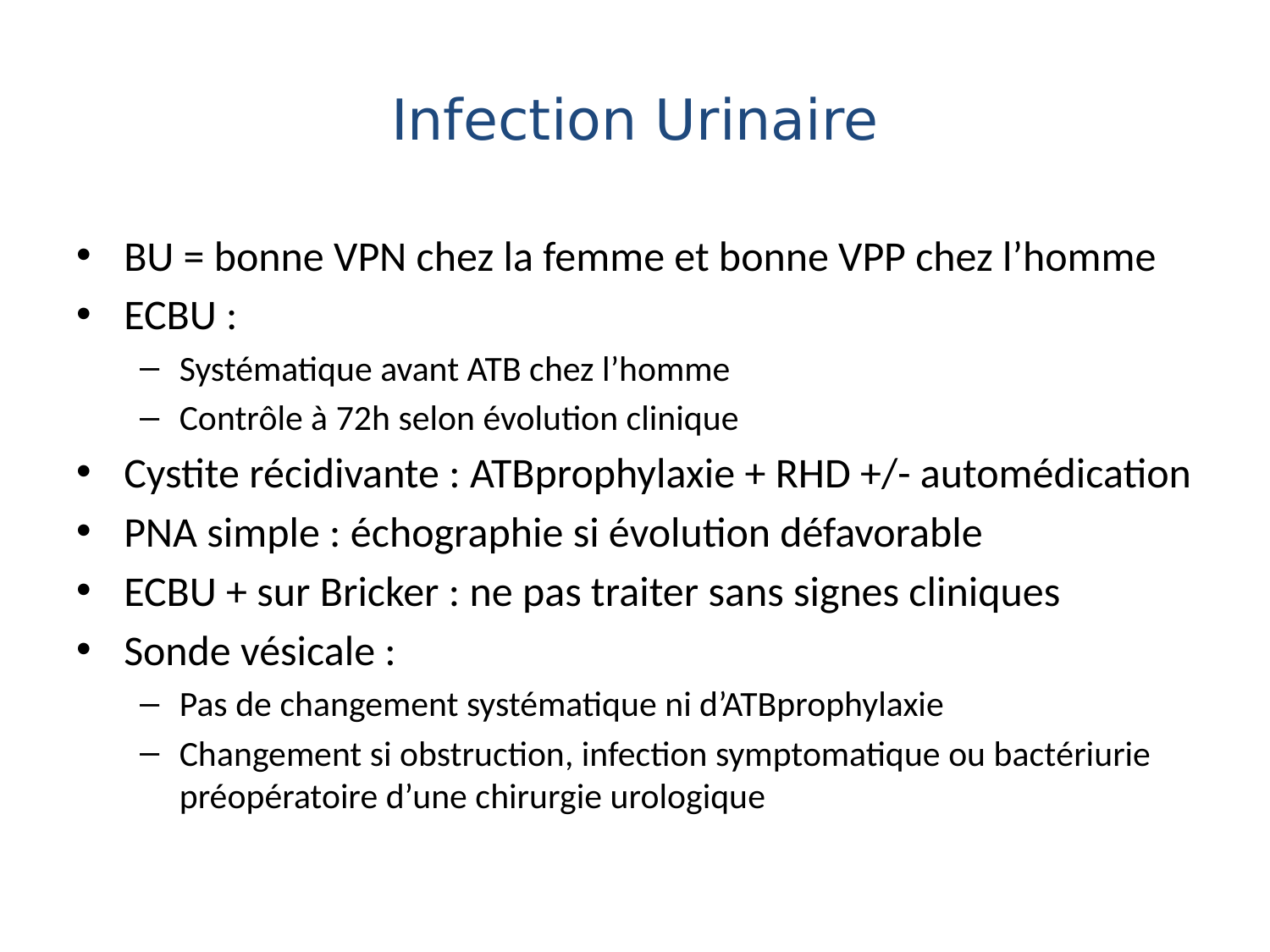

# Infection Urinaire
BU = bonne VPN chez la femme et bonne VPP chez l’homme
ECBU :
Systématique avant ATB chez l’homme
Contrôle à 72h selon évolution clinique
Cystite récidivante : ATBprophylaxie + RHD +/- automédication
PNA simple : échographie si évolution défavorable
ECBU + sur Bricker : ne pas traiter sans signes cliniques
Sonde vésicale :
Pas de changement systématique ni d’ATBprophylaxie
Changement si obstruction, infection symptomatique ou bactériurie préopératoire d’une chirurgie urologique